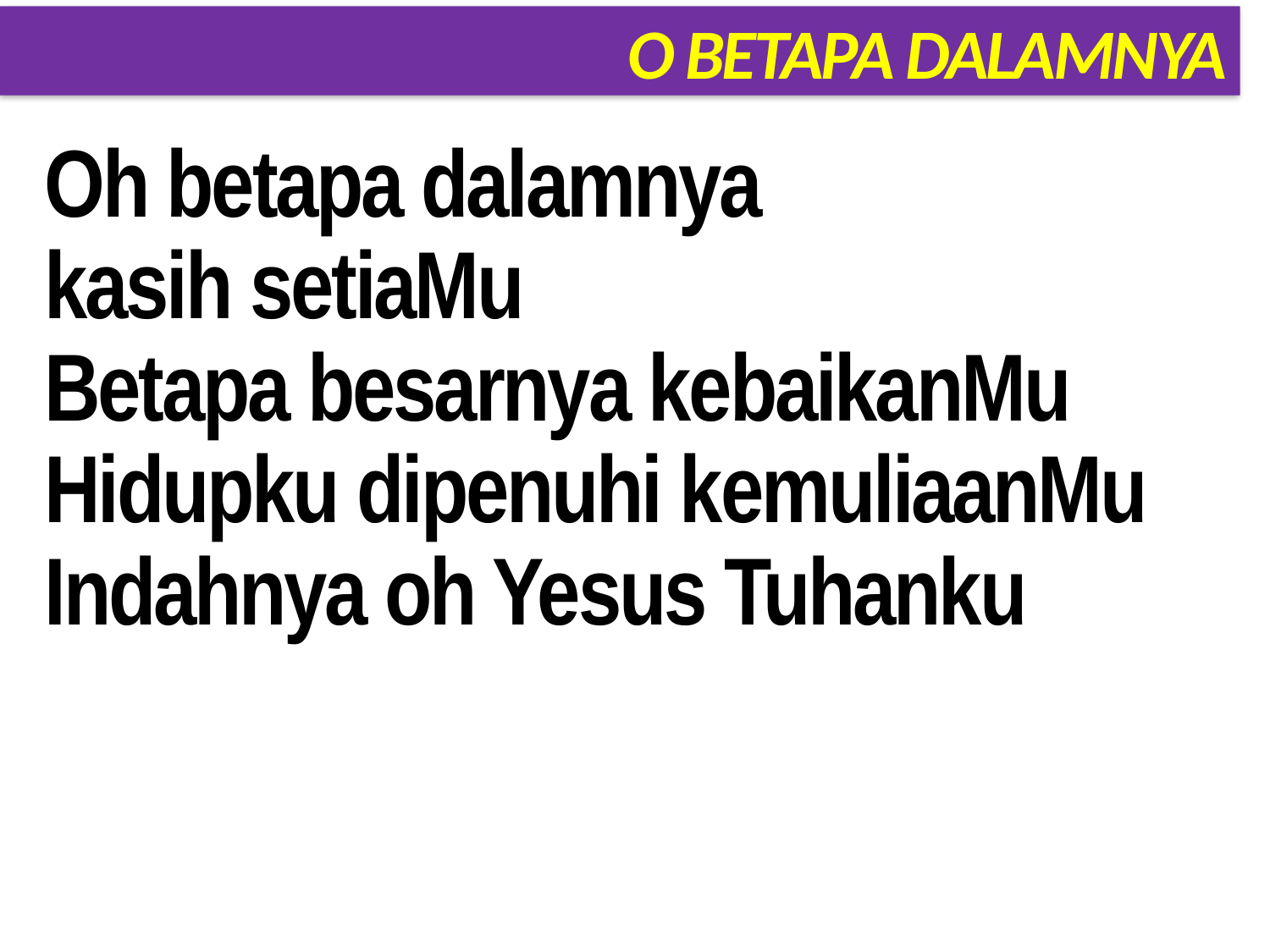

# O BETAPA DALAMNYA
Oh betapa dalamnya
kasih setiaMu
Betapa besarnya kebaikanMu
Hidupku dipenuhi kemuliaanMu
Indahnya oh Yesus Tuhanku